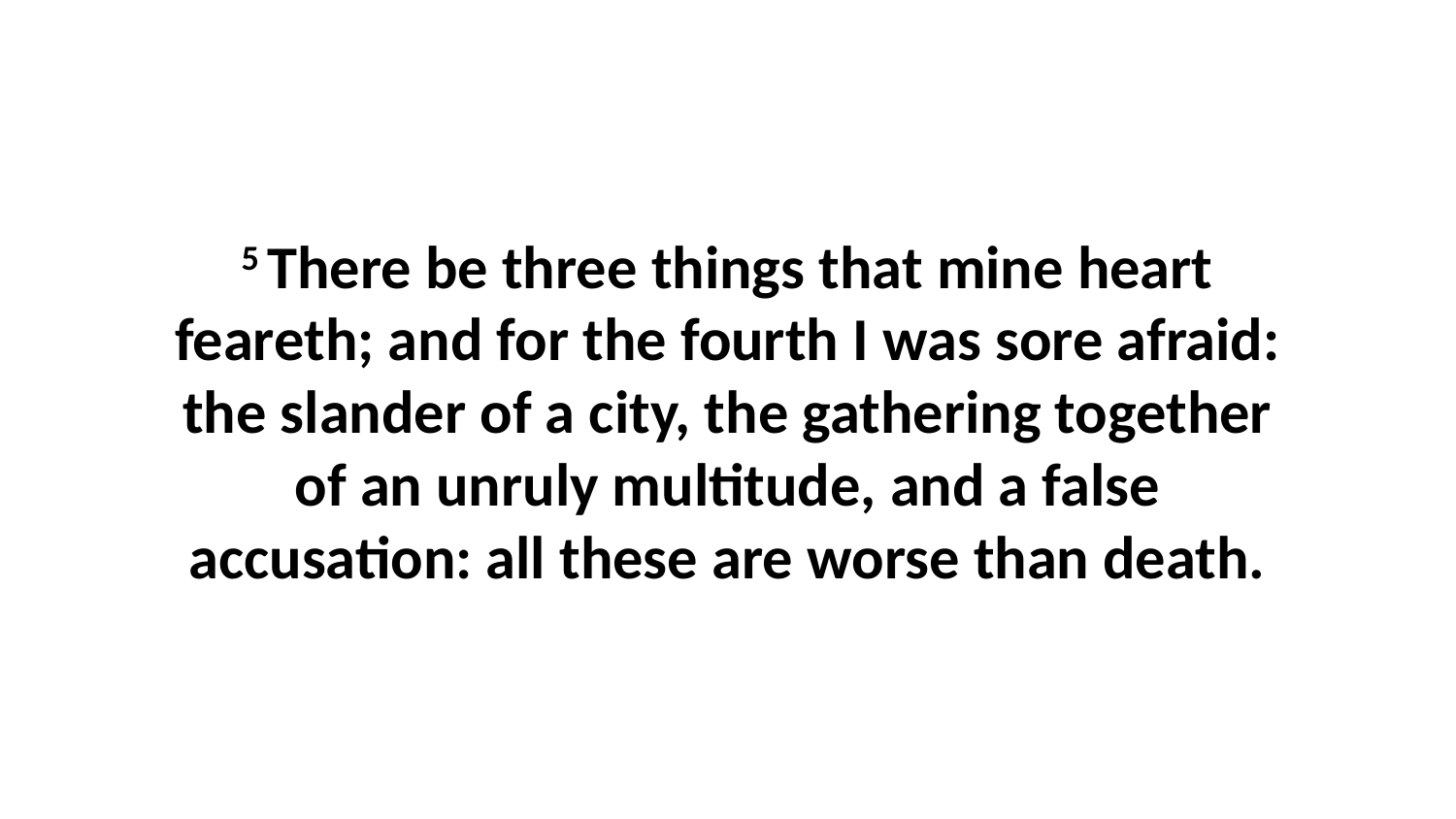

5 There be three things that mine heart feareth; and for the fourth I was sore afraid: the slander of a city, the gathering together of an unruly multitude, and a false accusation: all these are worse than death.